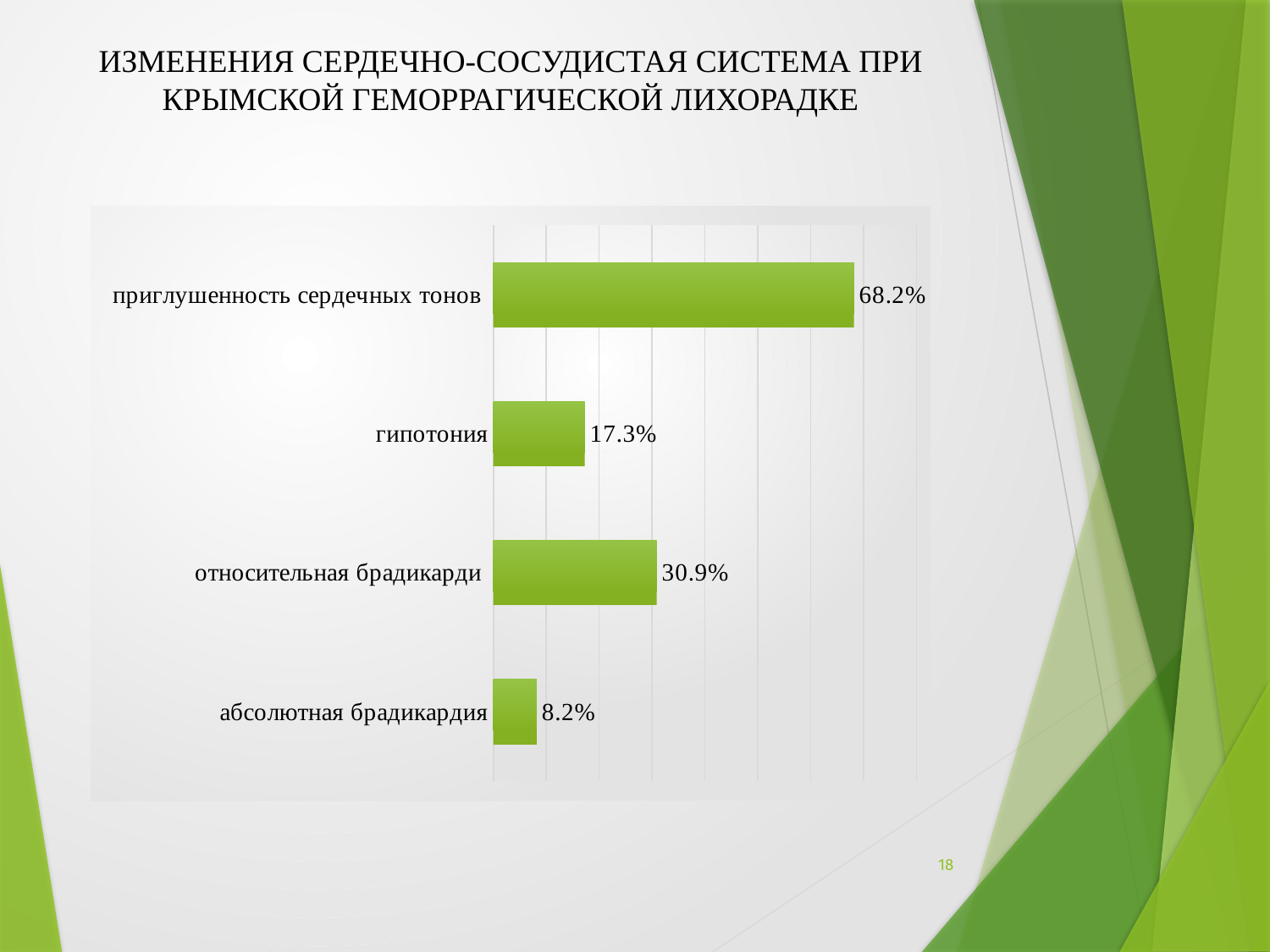

# ИЗМЕНЕНИЯ СЕРДЕЧНО-СОСУДИСТАЯ СИСТЕМА ПРИ КРЫМСКОЙ ГЕМОРРАГИЧЕСКОЙ ЛИХОРАДКЕ

### Chart

| Category |  |
|---|---|
| абсолютная брадикардия | 0.082 |
| относительная брадикарди  | 0.3090000000000001 |
| гипотония | 0.17300000000000001 |
| приглушенность сердечных тонов  | 0.682 |
18